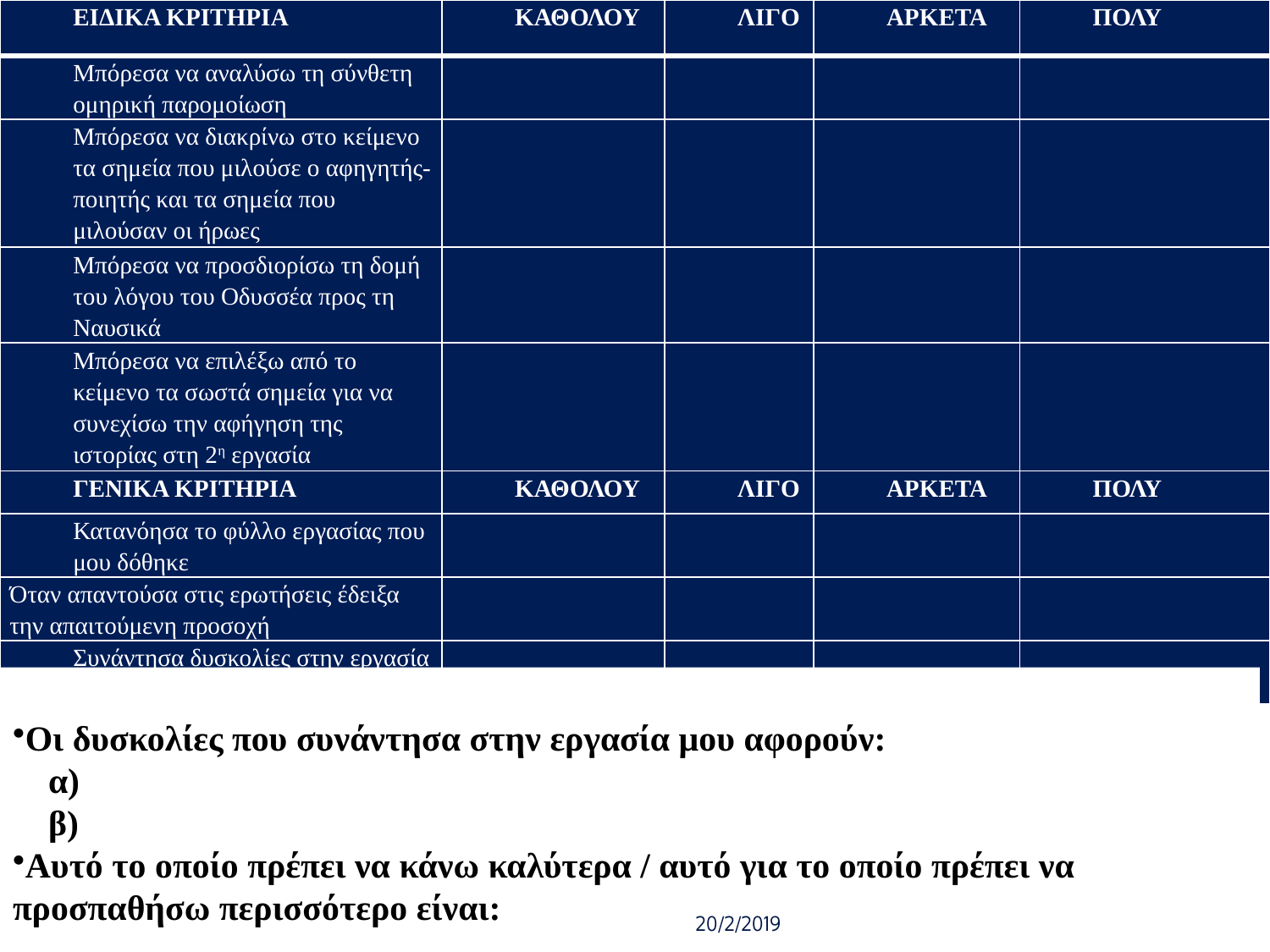

| ΕΙΔΙΚΑ ΚΡΙΤΗΡΙΑ | ΚΑΘΟΛΟΥ | ΛΙΓΟ | ΑΡΚΕΤΑ | ΠΟΛΥ |
| --- | --- | --- | --- | --- |
| Μπόρεσα να αναλύσω τη σύνθετη ομηρική παρομοίωση |  |  |  |  |
| Μπόρεσα να διακρίνω στο κείμενο τα σημεία που μιλούσε ο αφηγητής-ποιητής και τα σημεία που μιλούσαν οι ήρωες |  |  |  |  |
| Μπόρεσα να προσδιορίσω τη δομή του λόγου του Οδυσσέα προς τη Ναυσικά |  |  |  |  |
| Μπόρεσα να επιλέξω από το κείμενο τα σωστά σημεία για να συνεχίσω την αφήγηση της ιστορίας στη 2η εργασία |  |  |  |  |
| ΓΕΝΙΚΑ ΚΡΙΤΗΡΙΑ | ΚΑΘΟΛΟΥ | ΛΙΓΟ | ΑΡΚΕΤΑ | ΠΟΛΥ |
| Κατανόησα το φύλλο εργασίας που μου δόθηκε |  |  |  |  |
| Όταν απαντούσα στις ερωτήσεις έδειξα την απαιτούμενη προσοχή |  |  |  |  |
| Συνάντησα δυσκολίες στην εργασία αυτή |  |  |  |  |

Οι δυσκολίες που συνάντησα στην εργασία μου αφορούν:
    α)
    β)
Αυτό το οποίο πρέπει να κάνω καλύτερα / αυτό για το οποίο πρέπει να προσπαθήσω περισσότερο είναι:

20/2/2019
Πάτρα
12